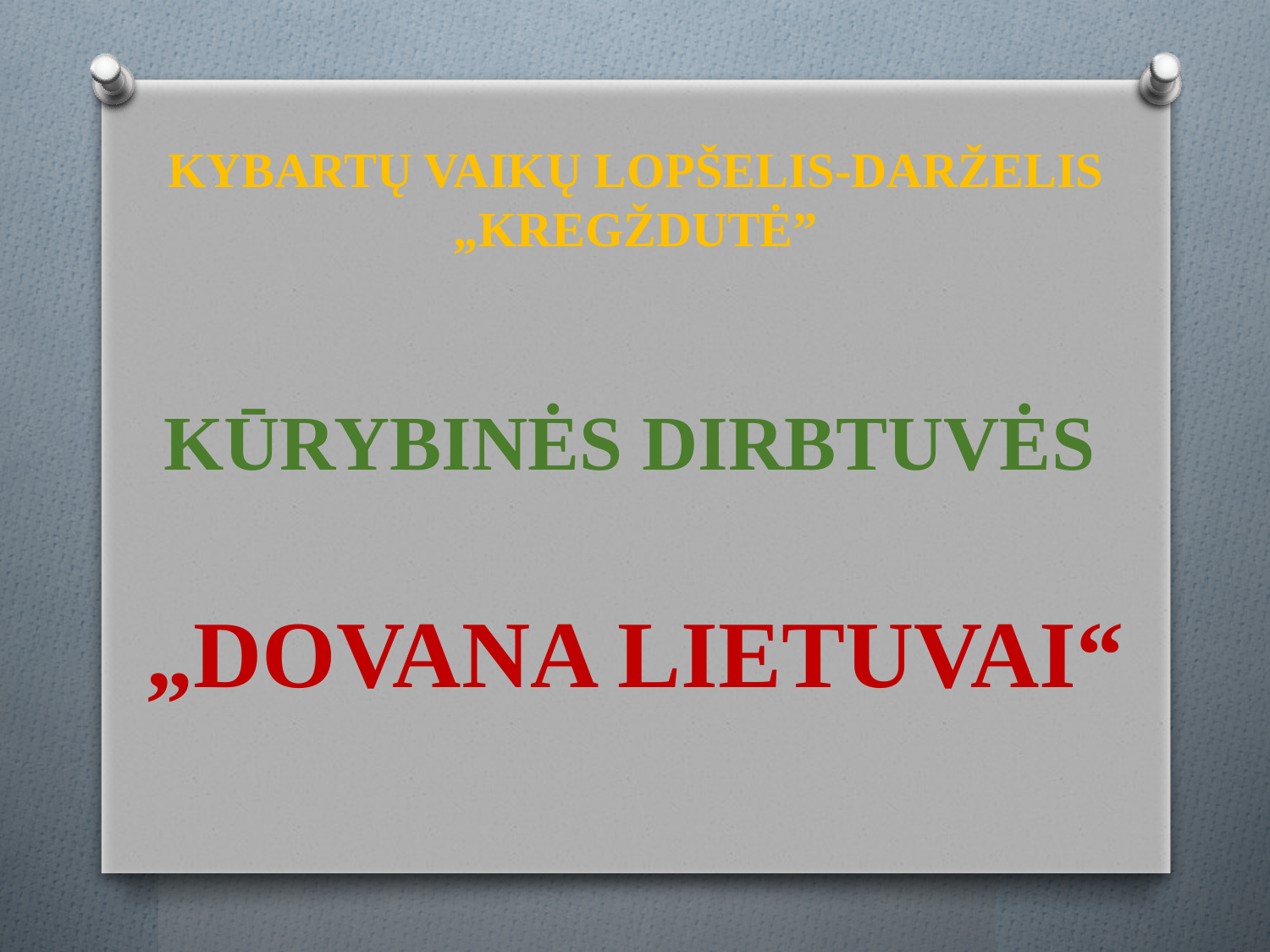

# KYBARTŲ VAIKŲ LOPŠELIS-DARŽELIS „KREGŽDUTĖ”

KŪRYBINĖS DIRBTUVĖS
„DOVANA LIETUVAI“